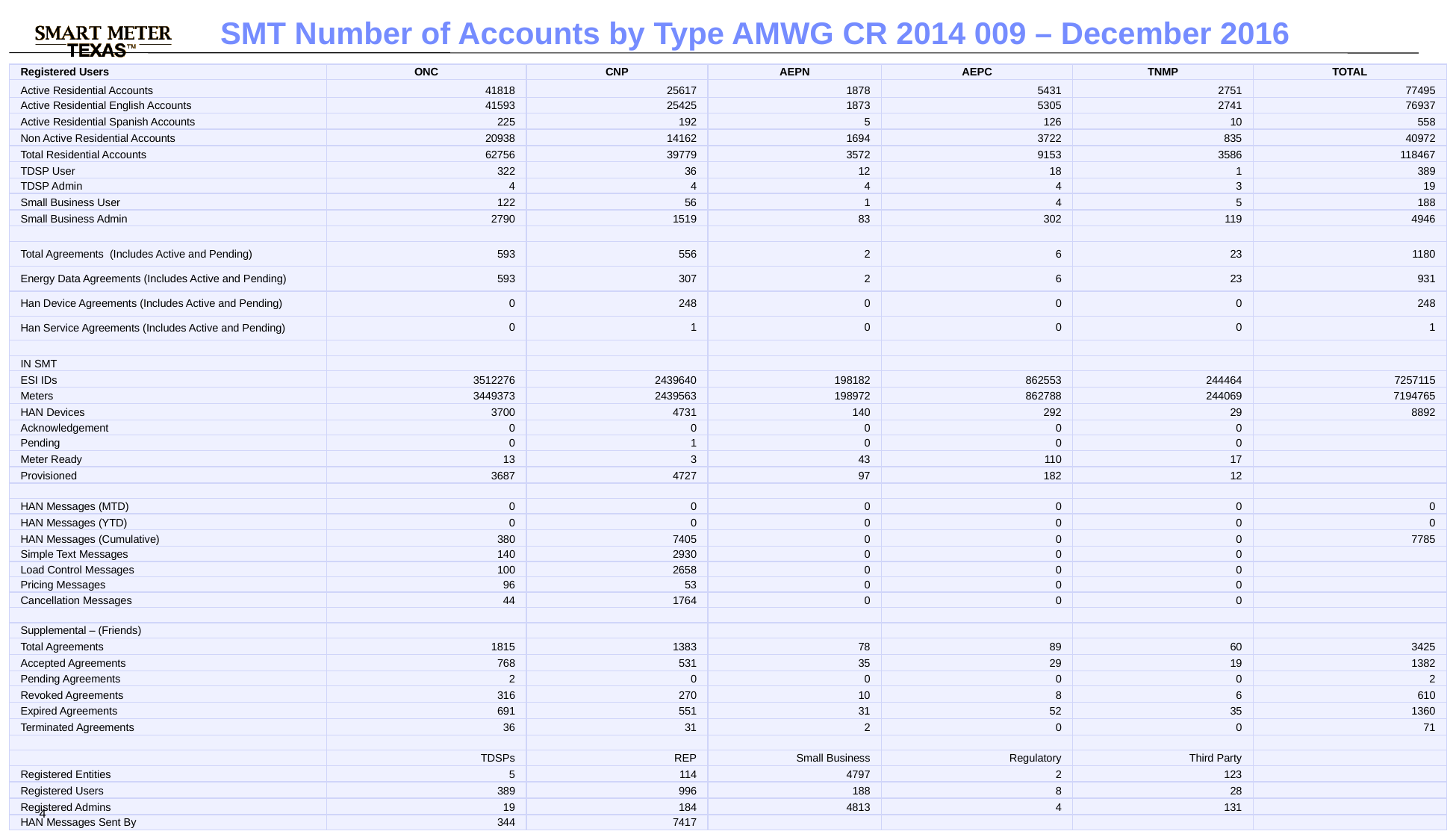

SMT Number of Accounts by Type AMWG CR 2014 009 – December 2016
| Registered Users | ONC | CNP | AEPN | AEPC | TNMP | TOTAL |
| --- | --- | --- | --- | --- | --- | --- |
| Active Residential Accounts | 41818 | 25617 | 1878 | 5431 | 2751 | 77495 |
| Active Residential English Accounts | 41593 | 25425 | 1873 | 5305 | 2741 | 76937 |
| Active Residential Spanish Accounts | 225 | 192 | 5 | 126 | 10 | 558 |
| Non Active Residential Accounts | 20938 | 14162 | 1694 | 3722 | 835 | 40972 |
| Total Residential Accounts | 62756 | 39779 | 3572 | 9153 | 3586 | 118467 |
| TDSP User | 322 | 36 | 12 | 18 | 1 | 389 |
| TDSP Admin | 4 | 4 | 4 | 4 | 3 | 19 |
| Small Business User | 122 | 56 | 1 | 4 | 5 | 188 |
| Small Business Admin | 2790 | 1519 | 83 | 302 | 119 | 4946 |
|  |  |  |  |  |  |  |
| Total Agreements (Includes Active and Pending) | 593 | 556 | 2 | 6 | 23 | 1180 |
| Energy Data Agreements (Includes Active and Pending) | 593 | 307 | 2 | 6 | 23 | 931 |
| Han Device Agreements (Includes Active and Pending) | 0 | 248 | 0 | 0 | 0 | 248 |
| Han Service Agreements (Includes Active and Pending) | 0 | 1 | 0 | 0 | 0 | 1 |
|  |  |  |  |  |  |  |
| IN SMT |  |  |  |  |  |  |
| ESI IDs | 3512276 | 2439640 | 198182 | 862553 | 244464 | 7257115 |
| Meters | 3449373 | 2439563 | 198972 | 862788 | 244069 | 7194765 |
| HAN Devices | 3700 | 4731 | 140 | 292 | 29 | 8892 |
| Acknowledgement | 0 | 0 | 0 | 0 | 0 |  |
| Pending | 0 | 1 | 0 | 0 | 0 |  |
| Meter Ready | 13 | 3 | 43 | 110 | 17 |  |
| Provisioned | 3687 | 4727 | 97 | 182 | 12 |  |
|  |  |  |  |  |  |  |
| HAN Messages (MTD) | 0 | 0 | 0 | 0 | 0 | 0 |
| HAN Messages (YTD) | 0 | 0 | 0 | 0 | 0 | 0 |
| HAN Messages (Cumulative) | 380 | 7405 | 0 | 0 | 0 | 7785 |
| Simple Text Messages | 140 | 2930 | 0 | 0 | 0 |  |
| Load Control Messages | 100 | 2658 | 0 | 0 | 0 |  |
| Pricing Messages | 96 | 53 | 0 | 0 | 0 |  |
| Cancellation Messages | 44 | 1764 | 0 | 0 | 0 |  |
|  |  |  |  |  |  |  |
| Supplemental – (Friends) |  |  |  |  |  |  |
| Total Agreements | 1815 | 1383 | 78 | 89 | 60 | 3425 |
| Accepted Agreements | 768 | 531 | 35 | 29 | 19 | 1382 |
| Pending Agreements | 2 | 0 | 0 | 0 | 0 | 2 |
| Revoked Agreements | 316 | 270 | 10 | 8 | 6 | 610 |
| Expired Agreements | 691 | 551 | 31 | 52 | 35 | 1360 |
| Terminated Agreements | 36 | 31 | 2 | 0 | 0 | 71 |
|  |  |  |  |  |  |  |
|  | TDSPs | REP | Small Business | Regulatory | Third Party |  |
| Registered Entities | 5 | 114 | 4797 | 2 | 123 |  |
| Registered Users | 389 | 996 | 188 | 8 | 28 |  |
| Registered Admins | 19 | 184 | 4813 | 4 | 131 |  |
| HAN Messages Sent By | 344 | 7417 |  |  |  |  |
4